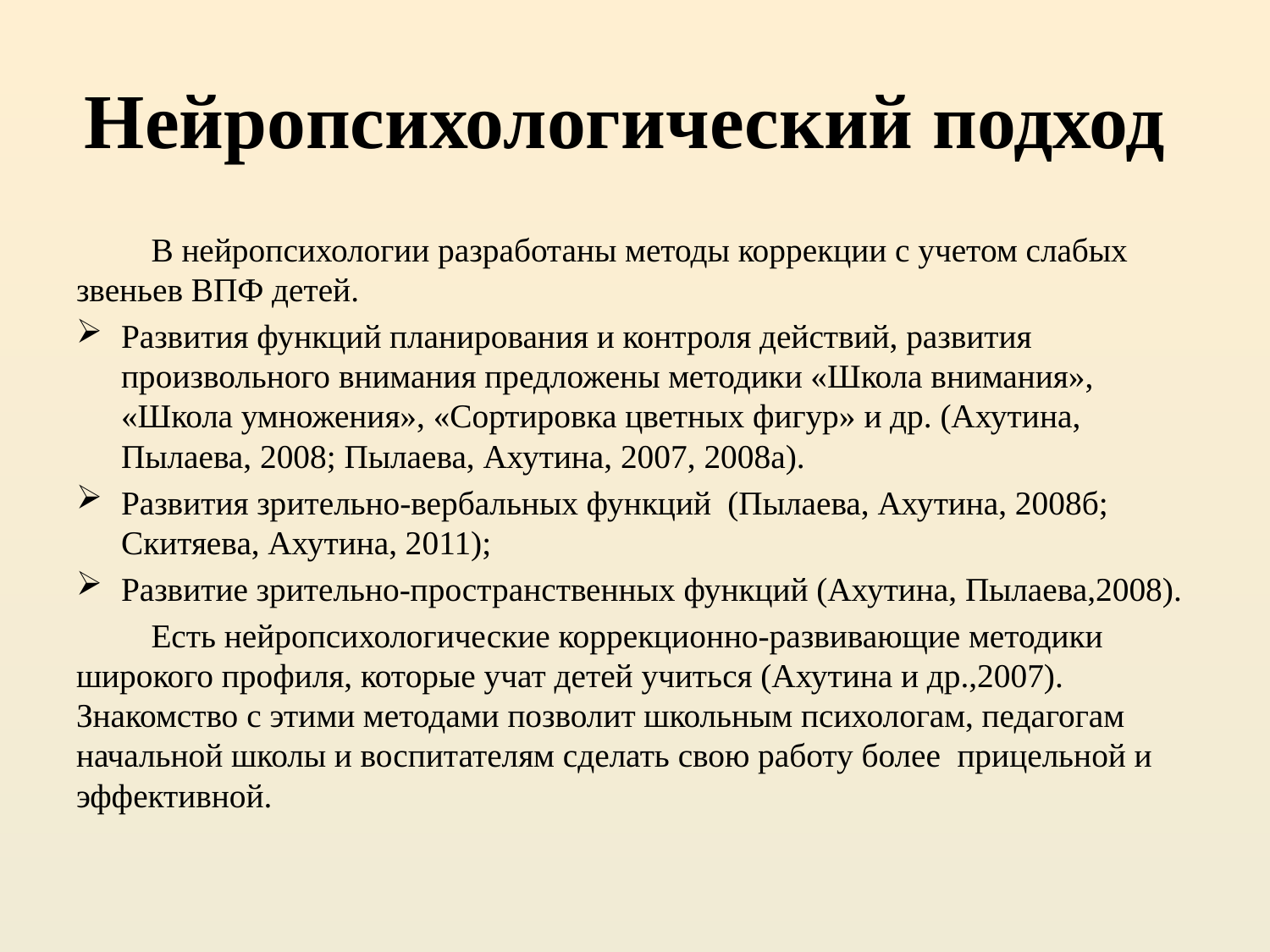

# Нейропсихологический подход
	В нейропсихологии разработаны методы коррекции с учетом слабых звеньев ВПФ детей.
Развития функций планирования и контроля действий, развития произвольного внимания предложены методики «Школа внимания», «Школа умножения», «Сортировка цветных фигур» и др. (Ахутина, Пылаева, 2008; Пылаева, Ахутина, 2007, 2008а).
Развития зрительно-вербальных функций  (Пылаева, Ахутина, 2008б; Скитяева, Ахутина, 2011);
Развитие зрительно-пространственных функций (Ахутина, Пылаева,2008).
	Есть нейропсихологические коррекционно-развивающие методики широкого профиля, которые учат детей учиться (Ахутина и др.,2007). Знакомство с этими методами позволит школьным психологам, педагогам начальной школы и воспитателям сделать свою работу более  прицельной и эффективной.